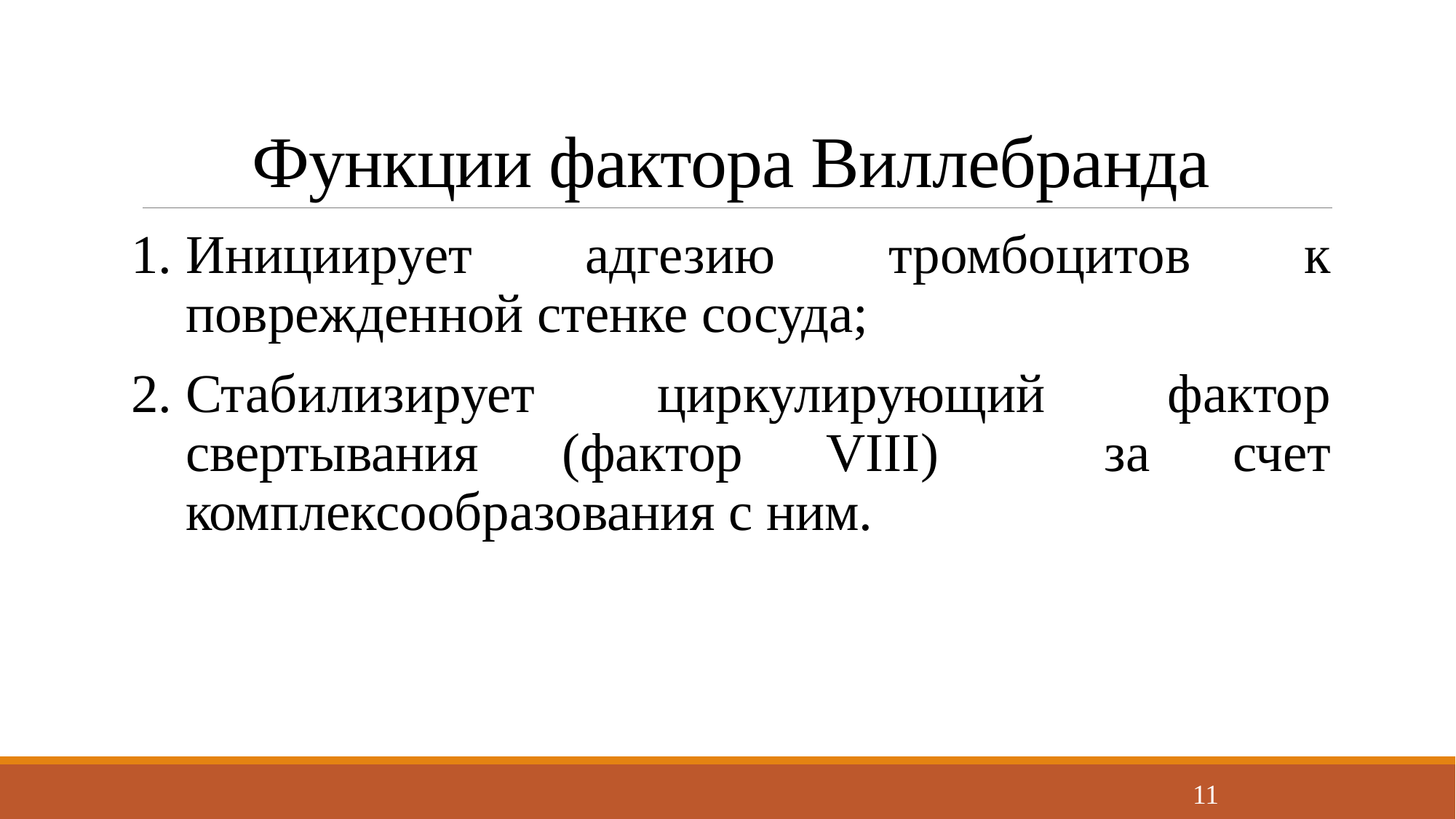

# Функции фактора Виллебранда
Инициирует адгезию тромбоцитов к поврежденной стенке сосуда;
Стабилизирует циркулирующий фактор свертывания (фактор VIII)  за счет комплексообразования с ним.
11